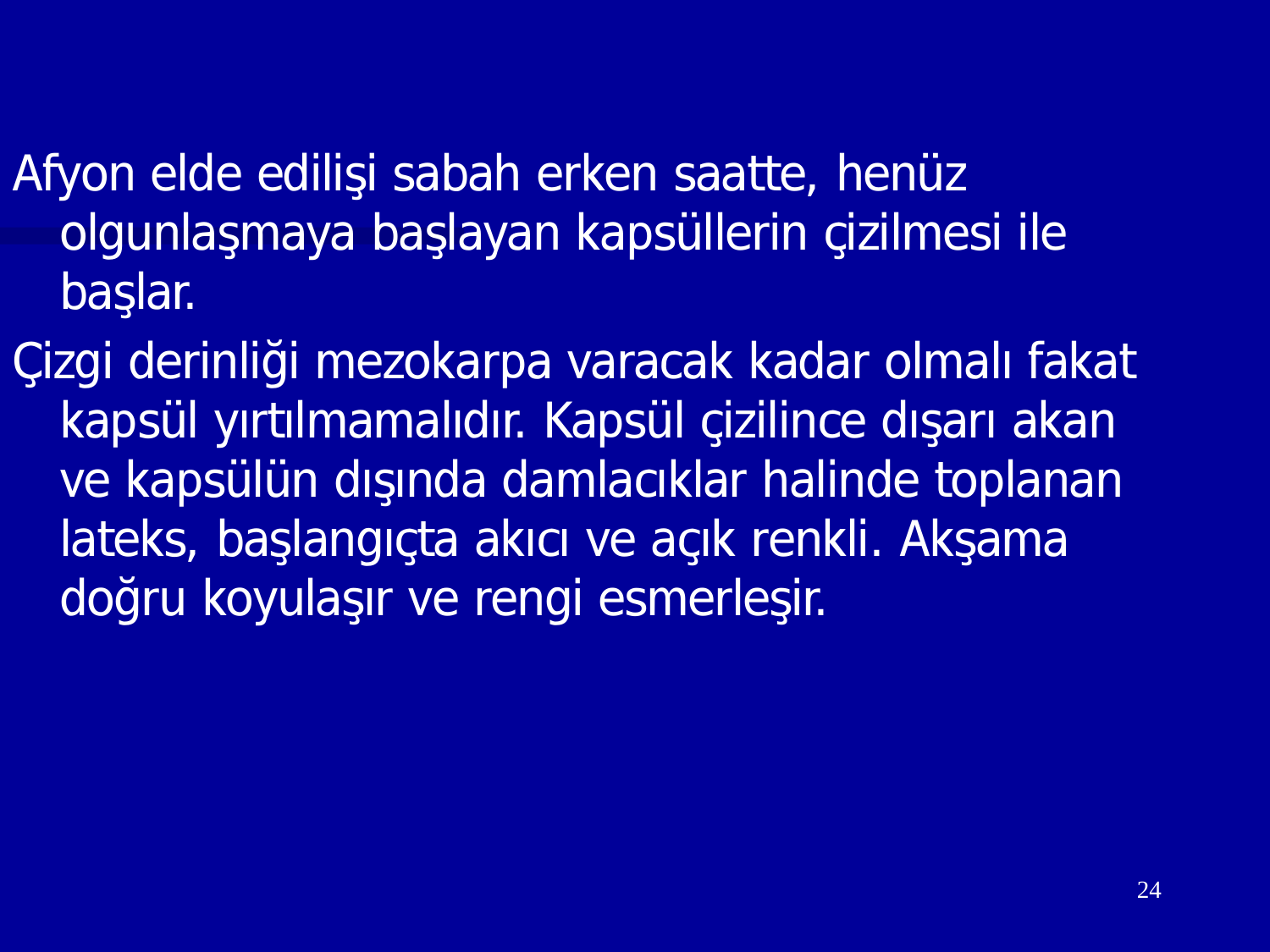

Afyon elde edilişi sabah erken saatte, henüz olgunlaşmaya başlayan kapsüllerin çizilmesi ile başlar.
Çizgi derinliği mezokarpa varacak kadar olmalı fakat kapsül yırtılmamalıdır. Kapsül çizilince dışarı akan ve kapsülün dışında damlacıklar halinde toplanan lateks, başlangıçta akıcı ve açık renkli. Akşama doğru koyulaşır ve rengi esmerleşir.
24